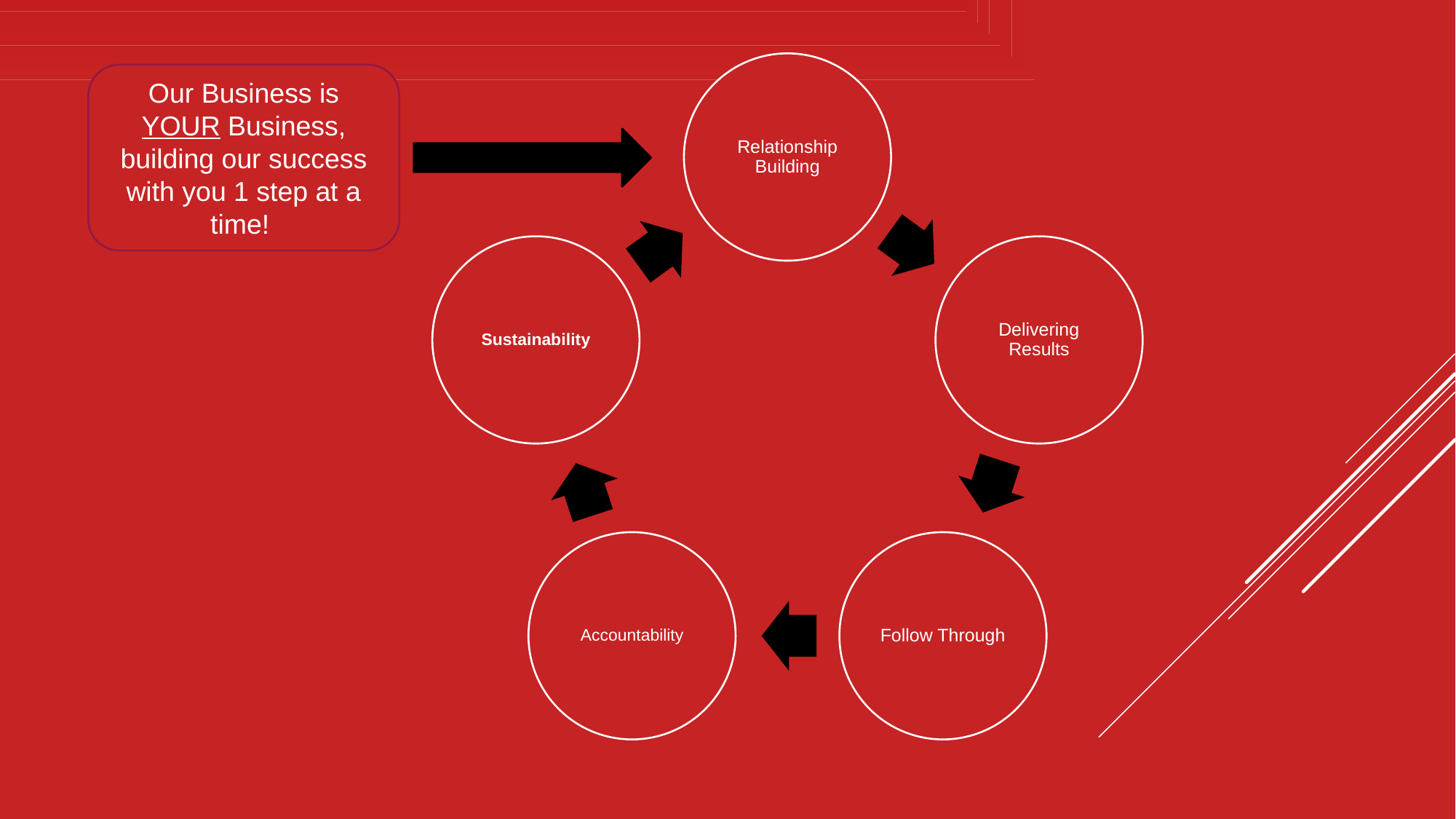

Relationship Building

Delivering Results

Follow Through

Accountability

Sustainability

Our Business is YOUR Business, building our success with you 1 step at a time!